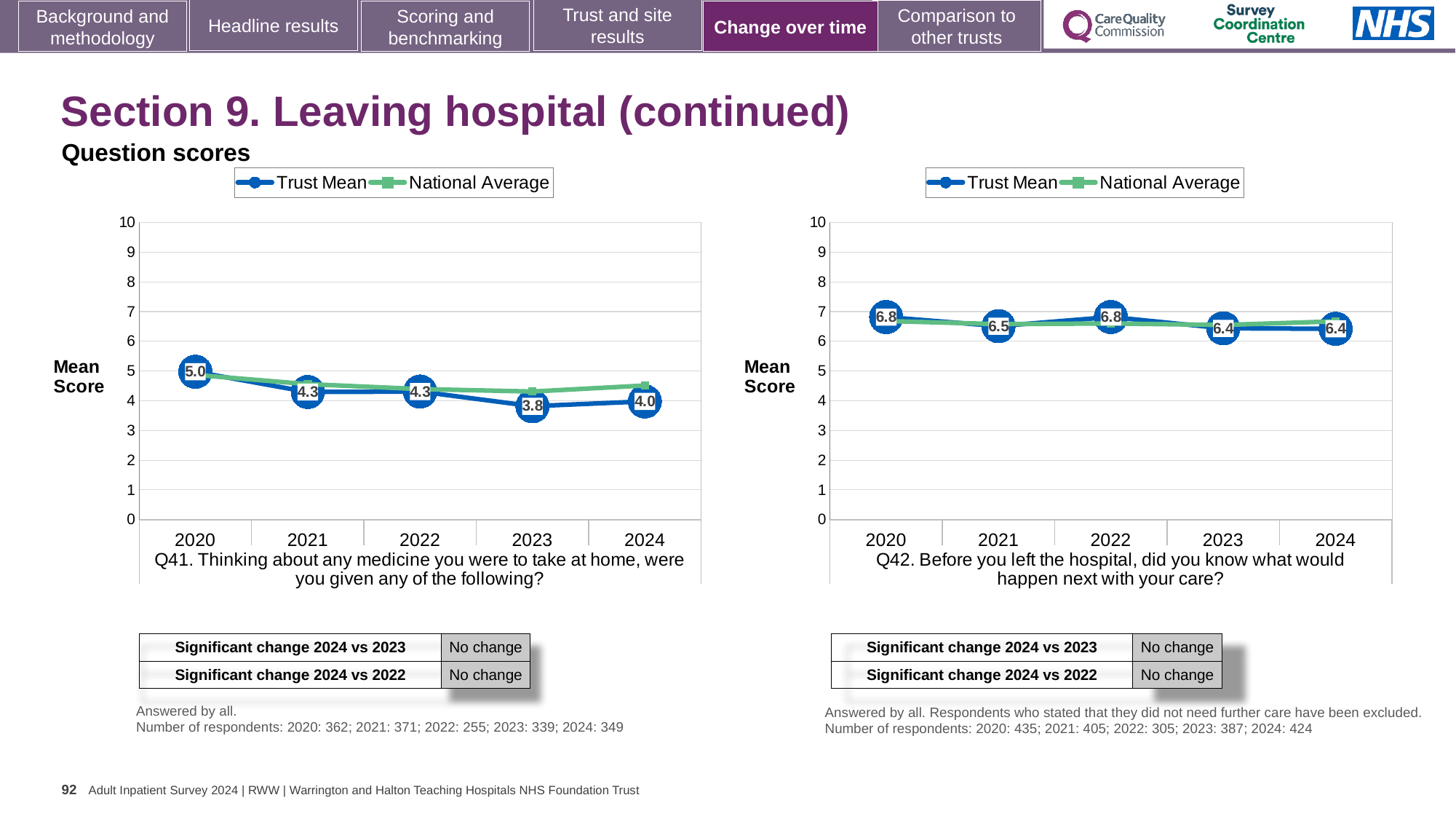

# Section 9. Leaving hospital (continued)
Question scores

### Chart

| Category | Trust Mean | National Average |
|---|---|---|
| 2020 | 4.976424231098324 | 4.870046056338317 |
| 2021 | 4.294902786477786 | 4.559779557716962 |
| 2022 | 4.309665686952359 | 4.393293438839676 |
| 2023 | 3.815967517378449 | 4.311320910470059 |
| 2024 | 3.977350746069317 | 4.513074126480582 |

### Chart

| Category | Trust Mean | National Average |
|---|---|---|
| 2020 | 6.816620813464572 | 6.682918926457972 |
| 2021 | 6.511531084037317 | 6.578663337196869 |
| 2022 | 6.819749436358101 | 6.600935210421005 |
| 2023 | 6.439505924022806 | 6.550349835395068 |
| 2024 | 6.420826581290592 | 6.671287481690015 |
| Significant change 2024 vs 2023 | No change |
| --- | --- |
| Significant change 2024 vs 2022 | No change |
| Significant change 2024 vs 2023 | No change |
| --- | --- |
| Significant change 2024 vs 2022 | No change |
Answered by all.
Number of respondents: 2020: 362; 2021: 371; 2022: 255; 2023: 339; 2024: 349

Answered by all. Respondents who stated that they did not need further care have been excluded.
Number of respondents: 2020: 435; 2021: 405; 2022: 305; 2023: 387; 2024: 424

92